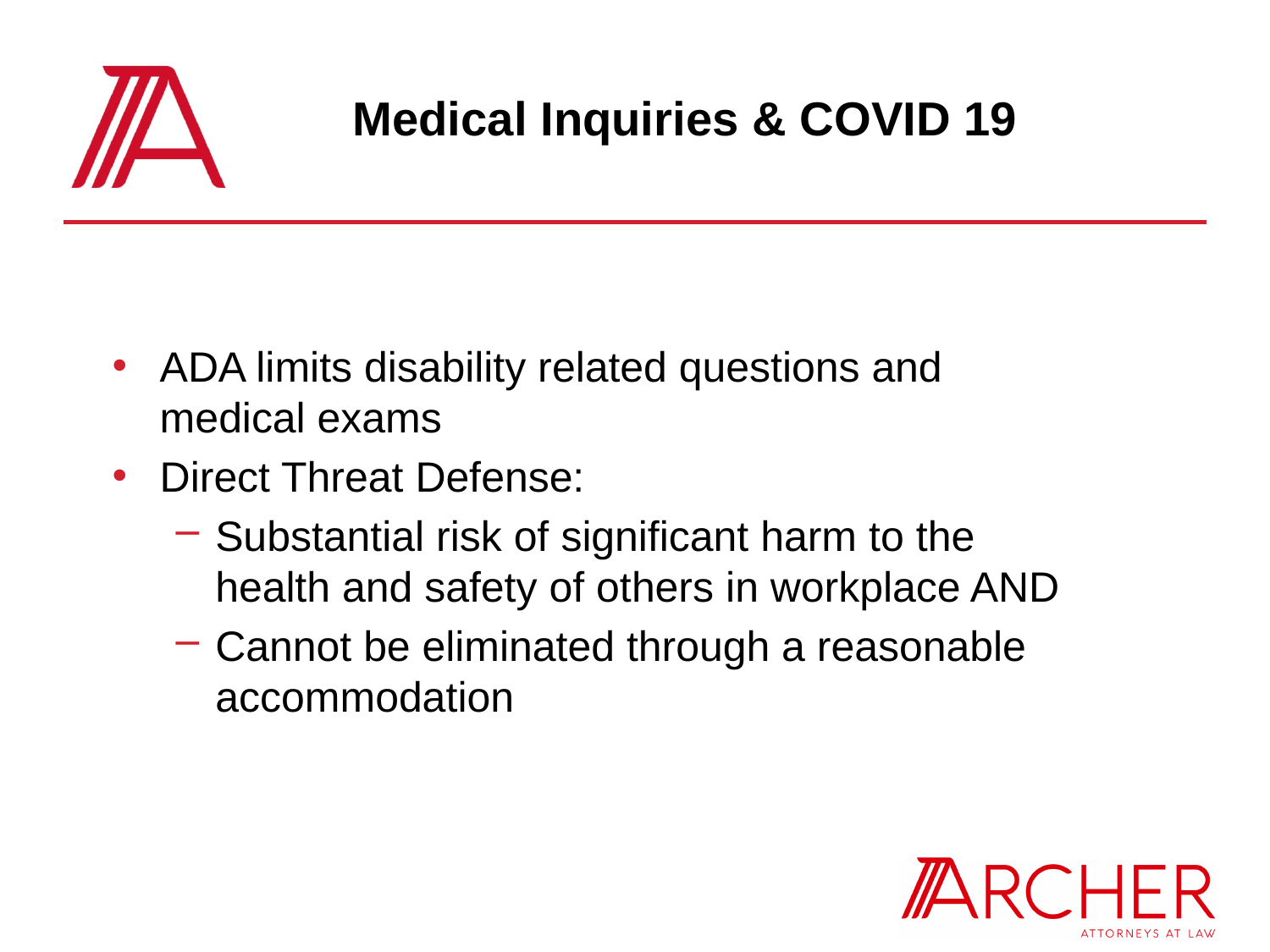

# Medical Inquiries & COVID 19

ADA limits disability related questions and medical exams
Direct Threat Defense:
Substantial risk of significant harm to the health and safety of others in workplace AND
Cannot be eliminated through a reasonable accommodation